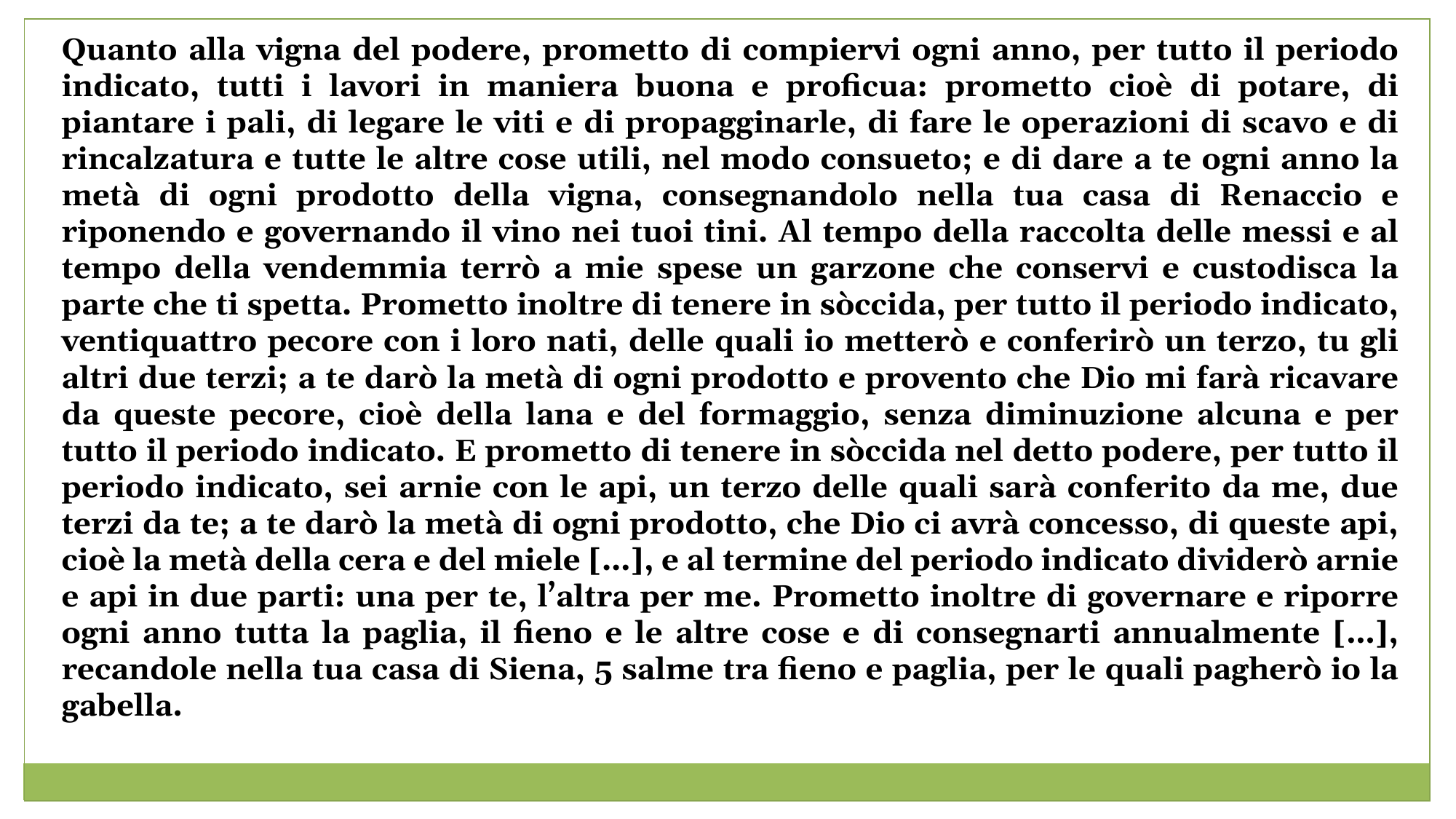

Quanto alla vigna del podere, prometto di compiervi ogni anno, per tutto il periodo indicato, tutti i lavori in maniera buona e proficua: prometto cioè di potare, di piantare i pali, di legare le viti e di propagginarle, di fare le operazioni di scavo e di rincalzatura e tutte le altre cose utili, nel modo consueto; e di dare a te ogni anno la metà di ogni prodotto della vigna, consegnandolo nella tua casa di Renaccio e riponendo e governando il vino nei tuoi tini. Al tempo della raccolta delle messi e al tempo della vendemmia terrò a mie spese un garzone che conservi e custodisca la parte che ti spetta. Prometto inoltre di tenere in sòccida, per tutto il periodo indicato, ventiquattro pecore con i loro nati, delle quali io metterò e conferirò un terzo, tu gli altri due terzi; a te darò la metà di ogni prodotto e provento che Dio mi farà ricavare da queste pecore, cioè della lana e del formaggio, senza diminuzione alcuna e per tutto il periodo indicato. E prometto di tenere in sòccida nel detto podere, per tutto il periodo indicato, sei arnie con le api, un terzo delle quali sarà conferito da me, due terzi da te; a te darò la metà di ogni prodotto, che Dio ci avrà concesso, di queste api, cioè la metà della cera e del miele […], e al termine del periodo indicato dividerò arnie e api in due parti: una per te, l’altra per me. Prometto inoltre di governare e riporre ogni anno tutta la paglia, il fieno e le altre cose e di consegnarti annualmente […], recandole nella tua casa di Siena, 5 salme tra fieno e paglia, per le quali pagherò io la gabella.